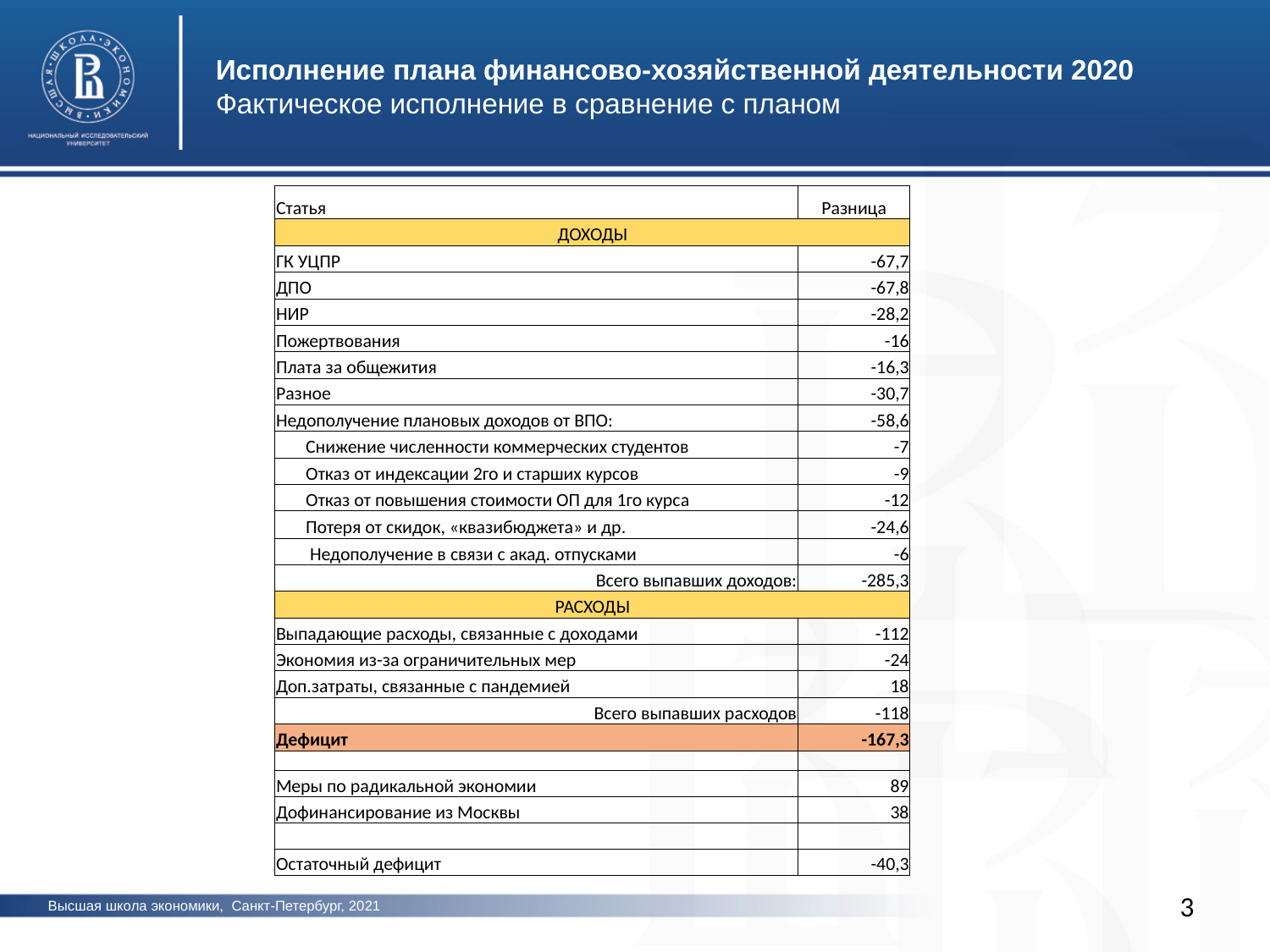

Исполнение плана финансово-хозяйственной деятельности 2020
Фактическое исполнение в сравнение с планом
| Статья | Разница |
| --- | --- |
| ДОХОДЫ |  |
| ГК УЦПР | -67,7 |
| ДПО | -67,8 |
| НИР | -28,2 |
| Пожертвования | -16 |
| Плата за общежития | -16,3 |
| Разное | -30,7 |
| Недополучение плановых доходов от ВПО: | -58,6 |
| Снижение численности коммерческих студентов | -7 |
| Отказ от индексации 2го и старших курсов | -9 |
| Отказ от повышения стоимости ОП для 1го курса | -12 |
| Потеря от скидок, «квазибюджета» и др. | -24,6 |
| Недополучение в связи с акад. отпусками | -6 |
| Всего выпавших доходов: | -285,3 |
| РАСХОДЫ |  |
| Выпадающие расходы, связанные с доходами | -112 |
| Экономия из-за ограничительных мер | -24 |
| Доп.затраты, связанные с пандемией | 18 |
| Всего выпавших расходов | -118 |
| Дефицит | -167,3 |
|  |  |
| Меры по радикальной экономии | 89 |
| Дофинансирование из Москвы | 38 |
|  |  |
| Остаточный дефицит | -40,3 |
3